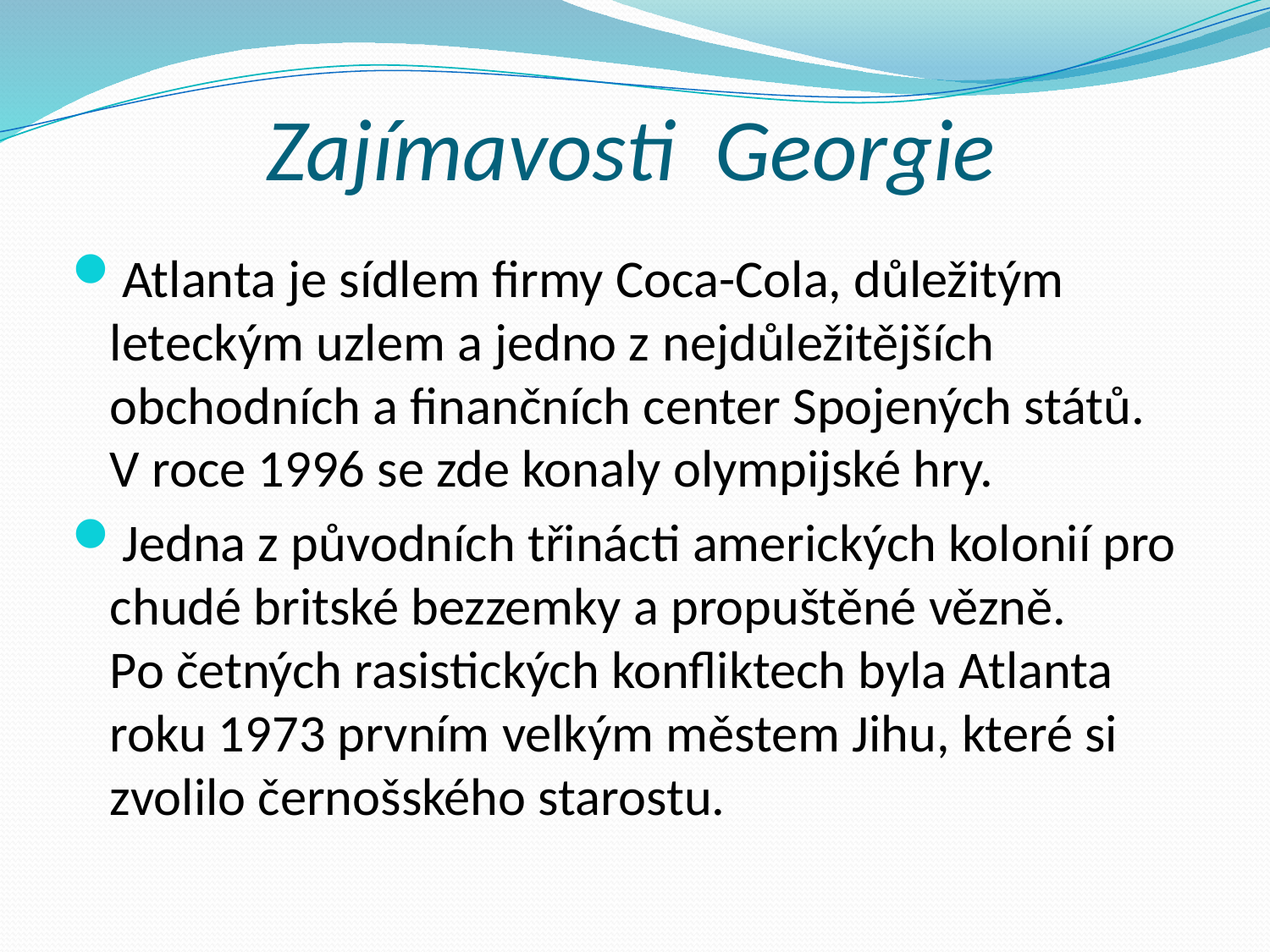

# Zajímavosti  Georgie
Atlanta je sídlem firmy Coca-Cola, důležitým leteckým uzlem a jedno z nejdůležitějších obchodních a finančních center Spojených států. V roce 1996 se zde konaly olympijské hry.
Jedna z původních třinácti amerických kolonií pro chudé britské bezzemky a propuštěné vězně.
Po četných rasistických konfliktech byla Atlanta roku 1973 prvním velkým městem Jihu, které si zvolilo černošského starostu.